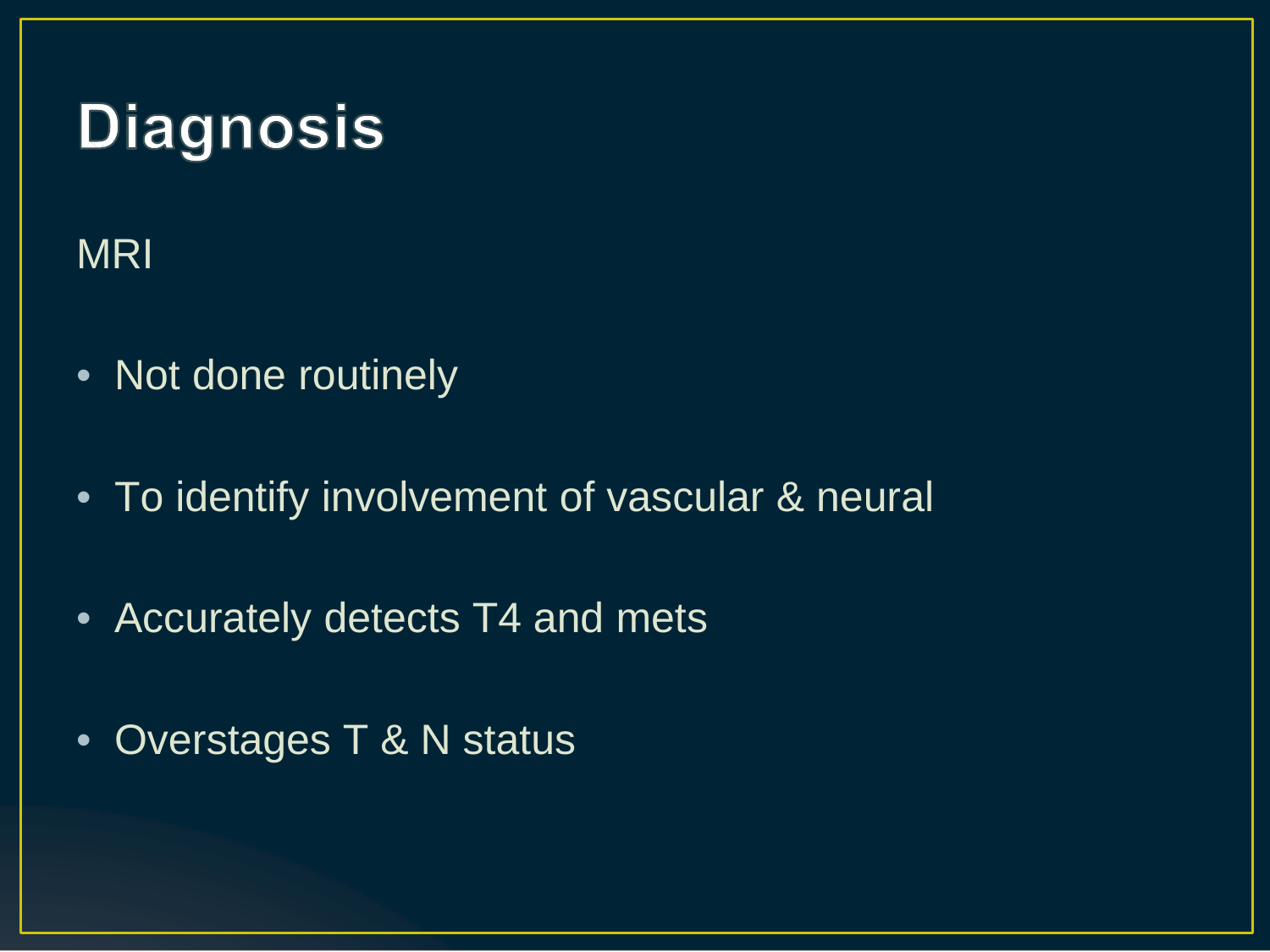

MRI
• Not done routinely
• To identify involvement of vascular & neural
• Accurately detects T4 and mets
• Overstages T & N status